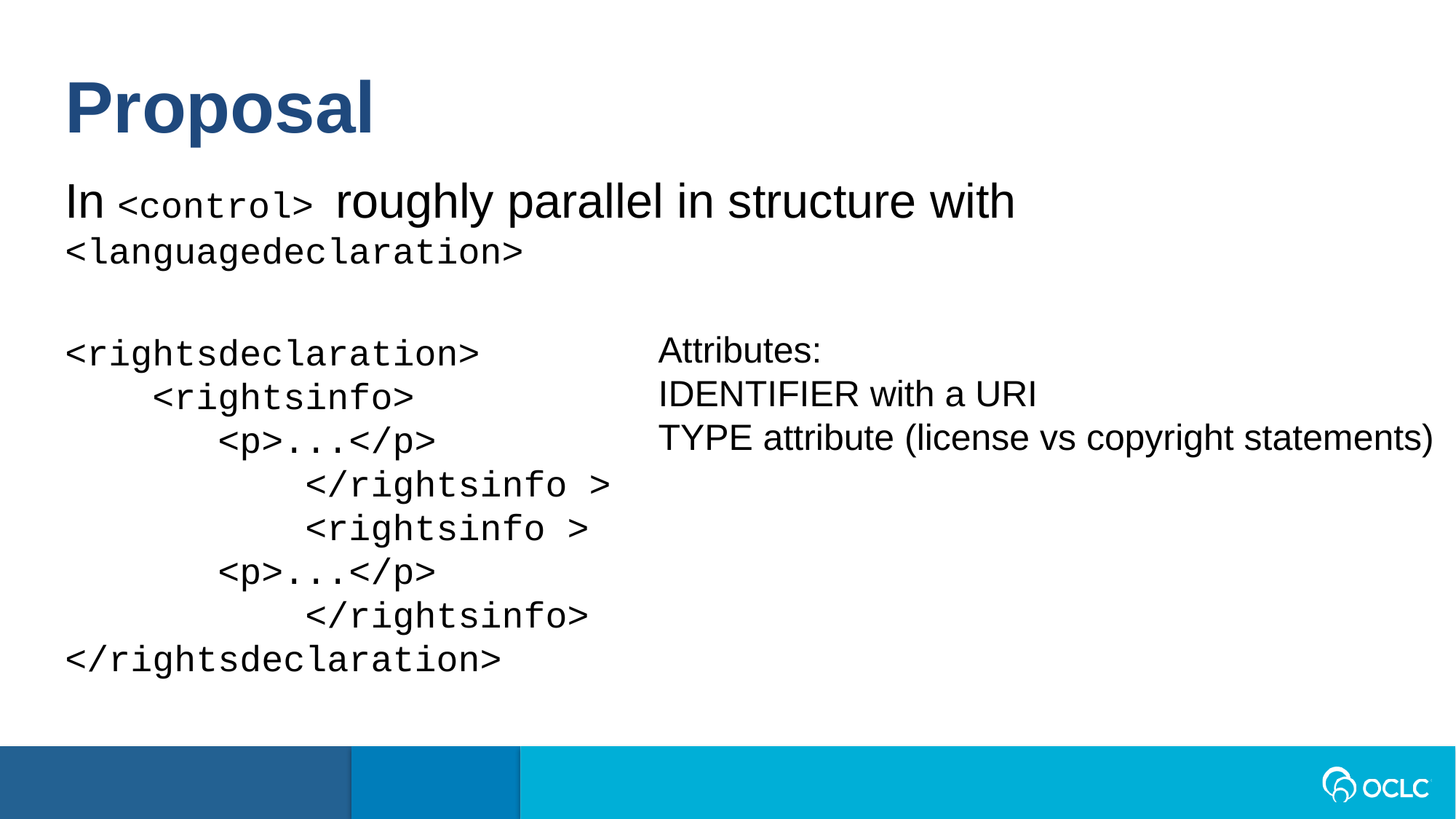

Proposal
In <control> roughly parallel in structure with <languagedeclaration>

<rightsdeclaration>
    <rightsinfo>
       <p>...</p>
           </rightsinfo >
           <rightsinfo >
       <p>...</p>
           </rightsinfo>
</rightsdeclaration>

Attributes:
IDENTIFIER with a URI
TYPE attribute (license vs copyright statements)